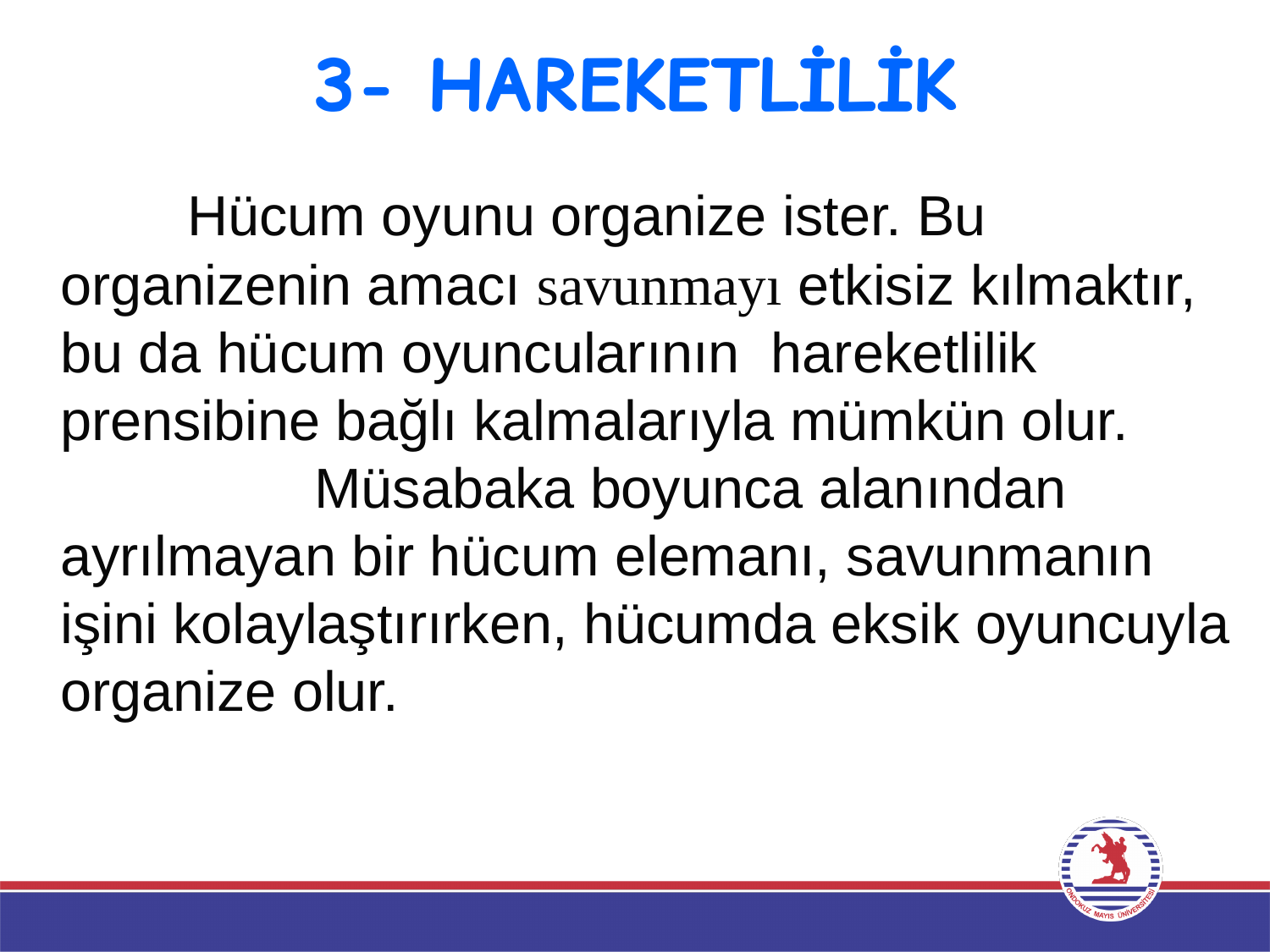

# 3- HAREKETLİLİK
		Hücum oyunu organize ister. Bu organizenin amacı savunmayı etkisiz kılmaktır, bu da hücum oyuncularının  hareketlilik prensibine bağlı kalmalarıyla mümkün olur. 			Müsabaka boyunca alanından ayrılmayan bir hücum elemanı, savunmanın işini kolaylaştırırken, hücumda eksik oyuncuyla organize olur.